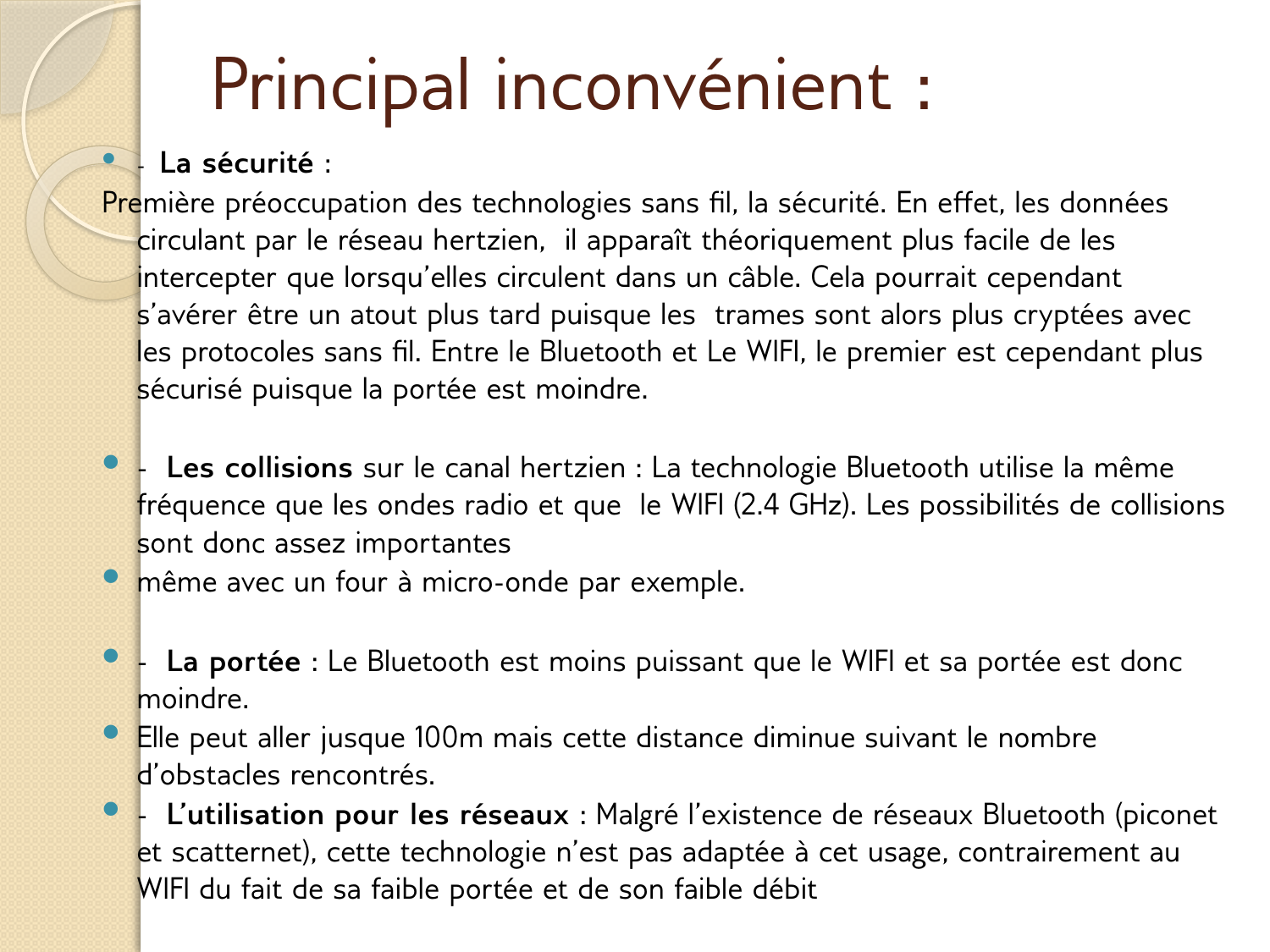

# Principal inconvénient :

-  La sécurité :
Première préoccupation des technologies sans fil, la sécurité. En effet, les données circulant par le réseau hertzien,  il apparaît théoriquement plus facile de les intercepter que lorsqu’elles circulent dans un câble. Cela pourrait cependant s’avérer être un atout plus tard puisque les  trames sont alors plus cryptées avec les protocoles sans fil. Entre le Bluetooth et Le WIFI, le premier est cependant plus sécurisé puisque la portée est moindre.

-  Les collisions sur le canal hertzien : La technologie Bluetooth utilise la même fréquence que les ondes radio et que  le WIFI (2.4 GHz). Les possibilités de collisions sont donc assez importantes
même avec un four à micro-onde par exemple.

-  La portée : Le Bluetooth est moins puissant que le WIFI et sa portée est donc moindre.
Elle peut aller jusque 100m mais cette distance diminue suivant le nombre d’obstacles rencontrés.
-  L’utilisation pour les réseaux : Malgré l’existence de réseaux Bluetooth (piconet et scatternet), cette technologie n’est pas adaptée à cet usage, contrairement au WIFI du fait de sa faible portée et de son faible débit